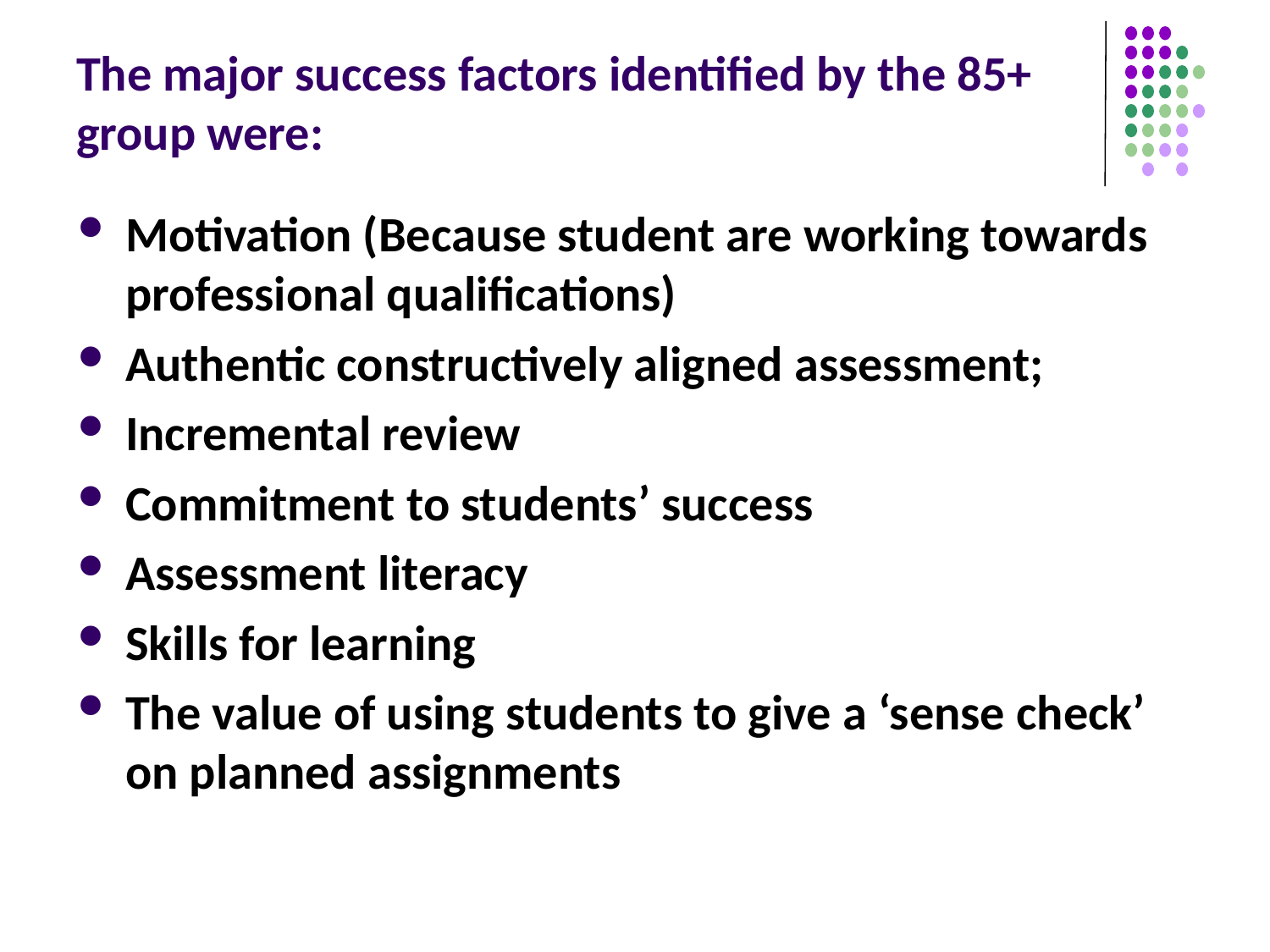

# The major success factors identified by the 85+ group were:
Motivation (Because student are working towards professional qualifications)
Authentic constructively aligned assessment;
Incremental review
Commitment to students’ success
Assessment literacy
Skills for learning
The value of using students to give a ‘sense check’ on planned assignments